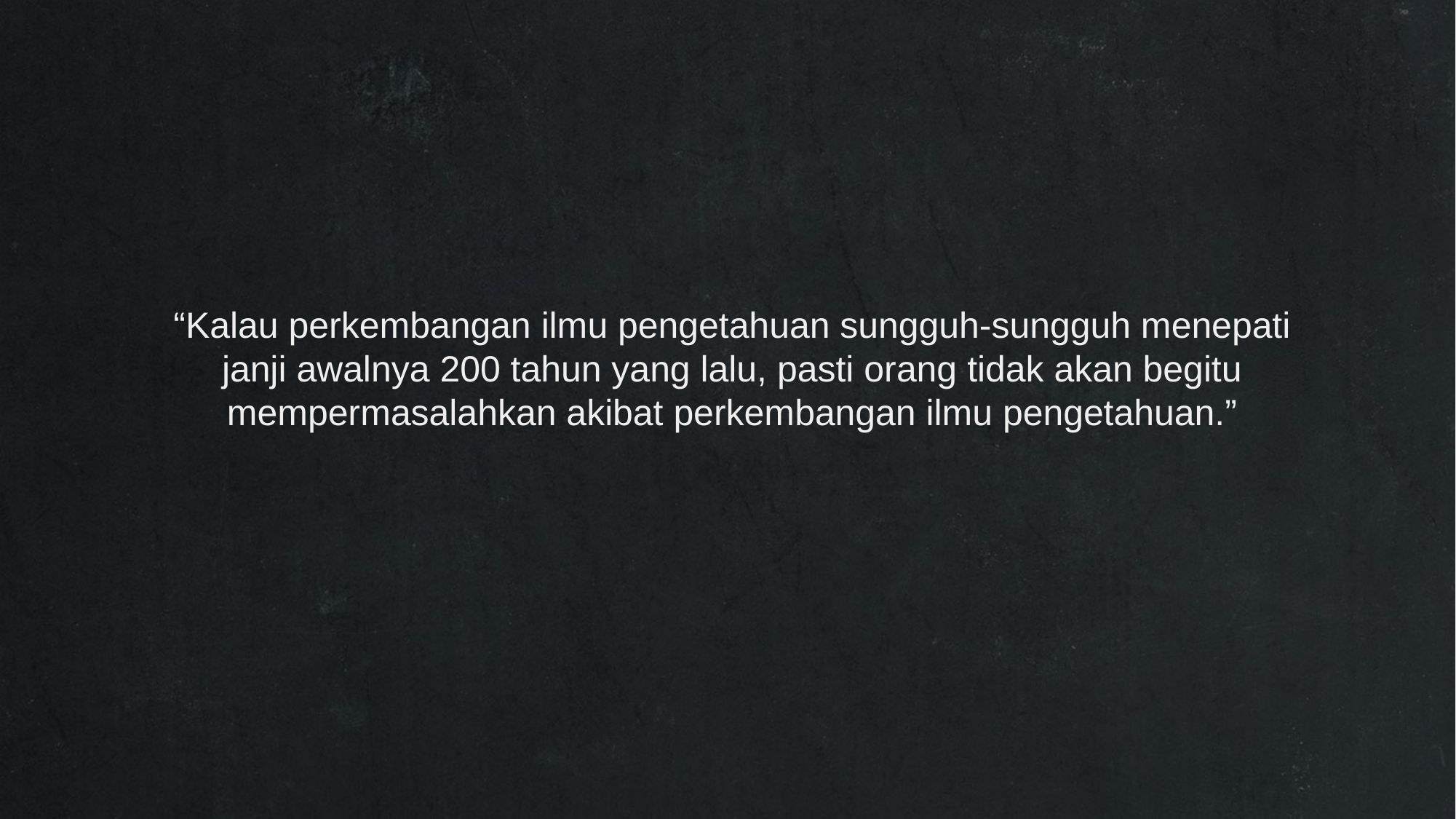

“Kalau perkembangan ilmu pengetahuan sungguh-sungguh menepati janji awalnya 200 tahun yang lalu, pasti orang tidak akan begitu mempermasalahkan akibat perkembangan ilmu pengetahuan.”